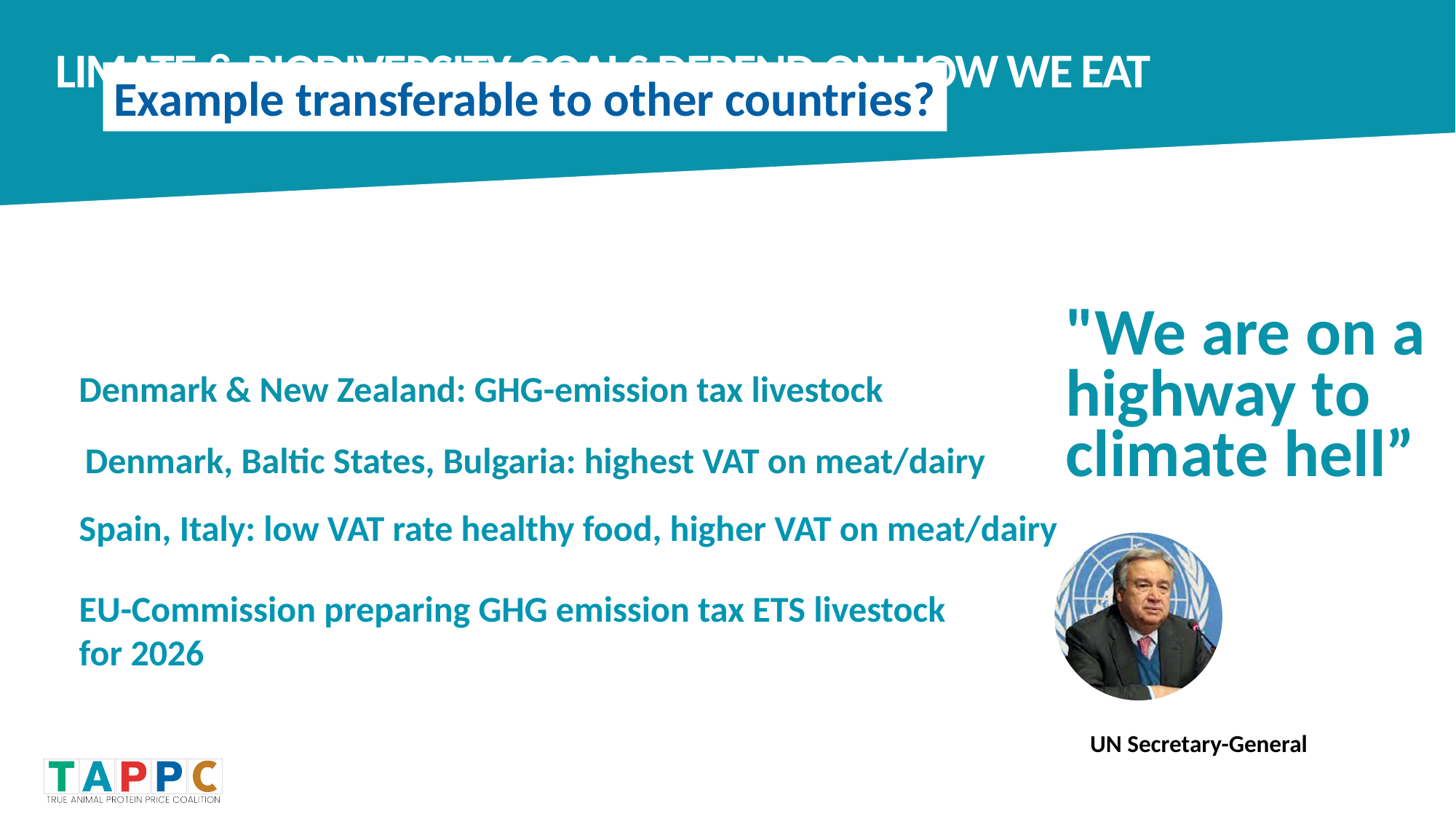

# limate & biodiversity goals depend on how we eat
Example transferable to other countries?

"We are on a highway to climate hell”
Denmark & New Zealand: GHG-emission tax livestock
 Denmark, Baltic States, Bulgaria: highest VAT on meat/dairy
Spain, Italy: low VAT rate healthy food, higher VAT on meat/dairy

EU-Commission preparing GHG emission tax ETS livestock for 2026
UN Secretary-General